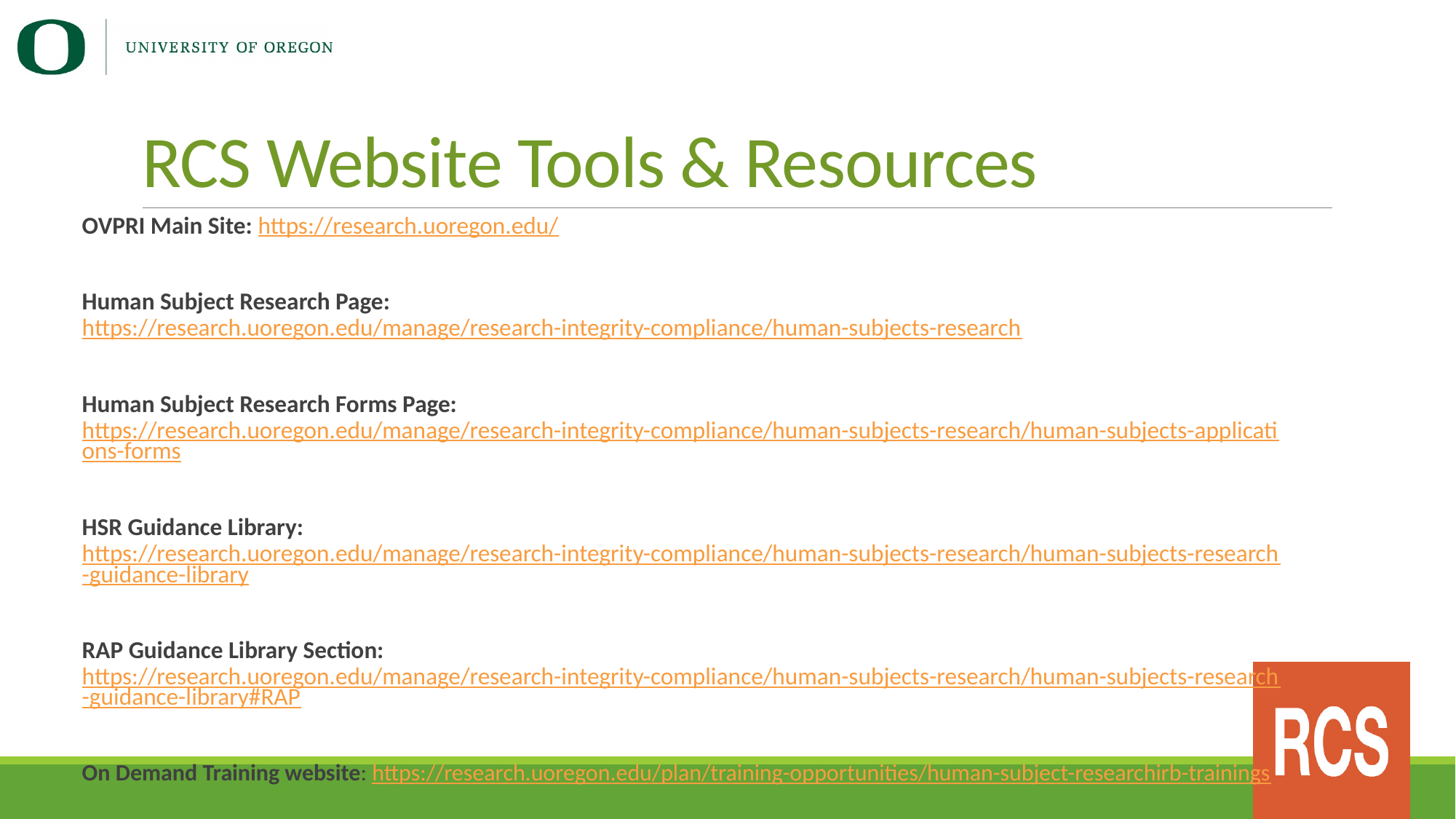

# RCS Website Tools & Resources
OVPRI Main Site: https://research.uoregon.edu/

Human Subject Research Page: https://research.uoregon.edu/manage/research-integrity-compliance/human-subjects-research

Human Subject Research Forms Page: https://research.uoregon.edu/manage/research-integrity-compliance/human-subjects-research/human-subjects-applications-forms

HSR Guidance Library: https://research.uoregon.edu/manage/research-integrity-compliance/human-subjects-research/human-subjects-research-guidance-library

RAP Guidance Library Section: https://research.uoregon.edu/manage/research-integrity-compliance/human-subjects-research/human-subjects-research-guidance-library#RAP

On Demand Training website: https://research.uoregon.edu/plan/training-opportunities/human-subject-researchirb-trainings